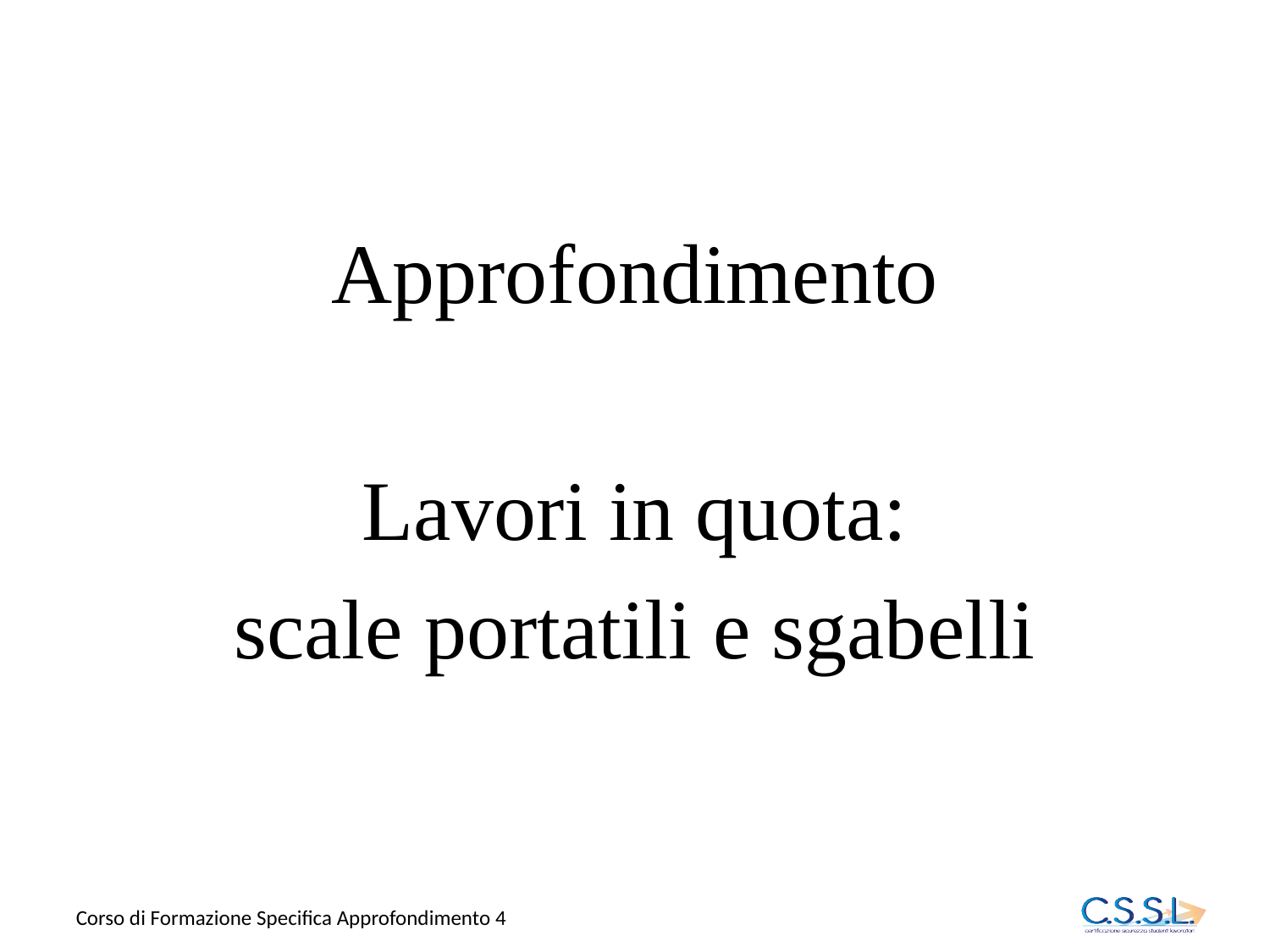

Approfondimento

Lavori in quota:
scale portatili e sgabelli